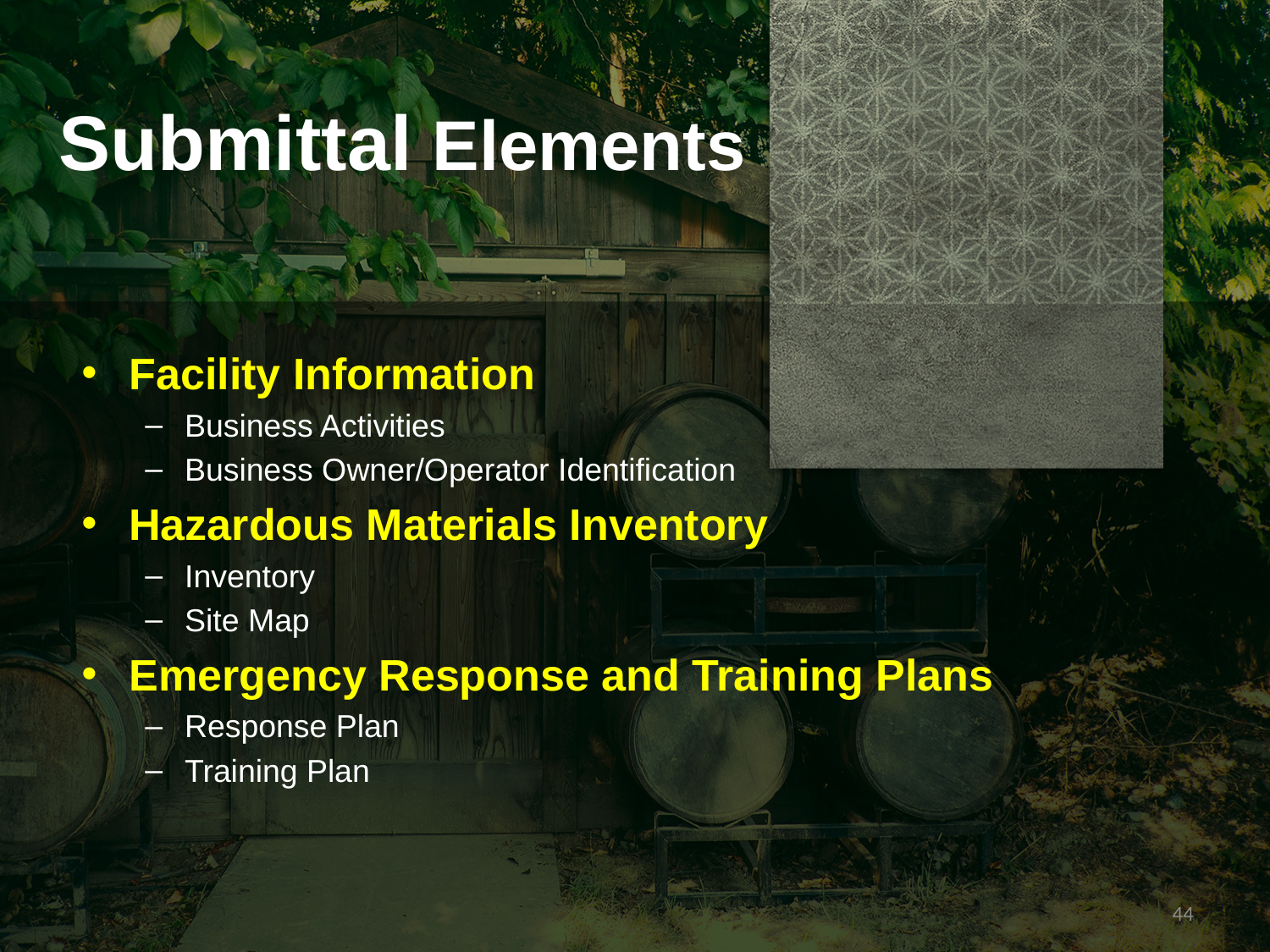

Submittal Elements
Facility Information
Business Activities
Business Owner/Operator Identification
Hazardous Materials Inventory
Inventory
Site Map
Emergency Response and Training Plans
Response Plan
Training Plan

44